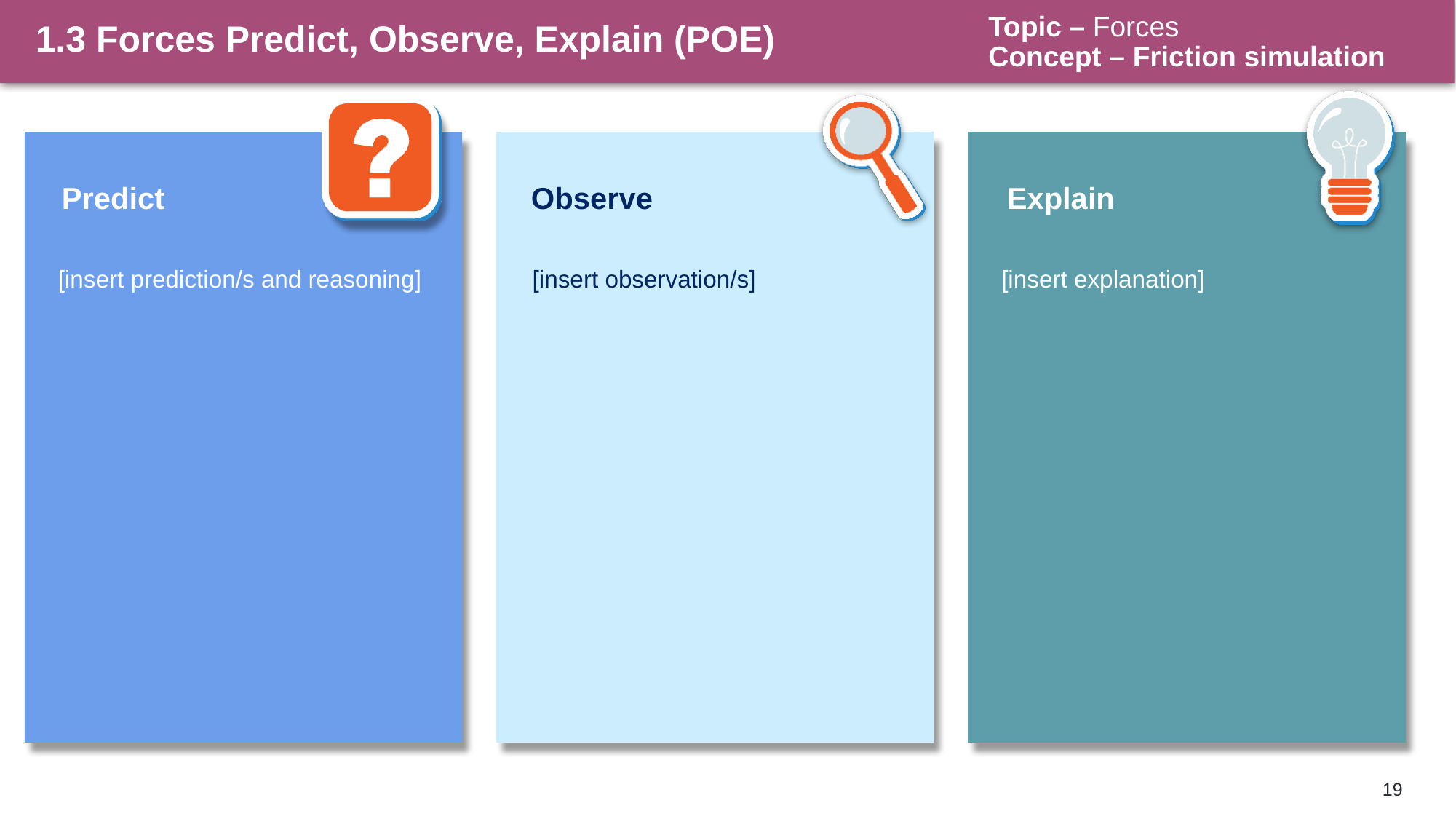

Topic – Forces
Concept – Friction simulation
# 1.3 Forces Predict, Observe, Explain (POE)
Predict
Observe
Explain
[insert prediction/s and reasoning]
[insert observation/s]
[insert explanation]
19